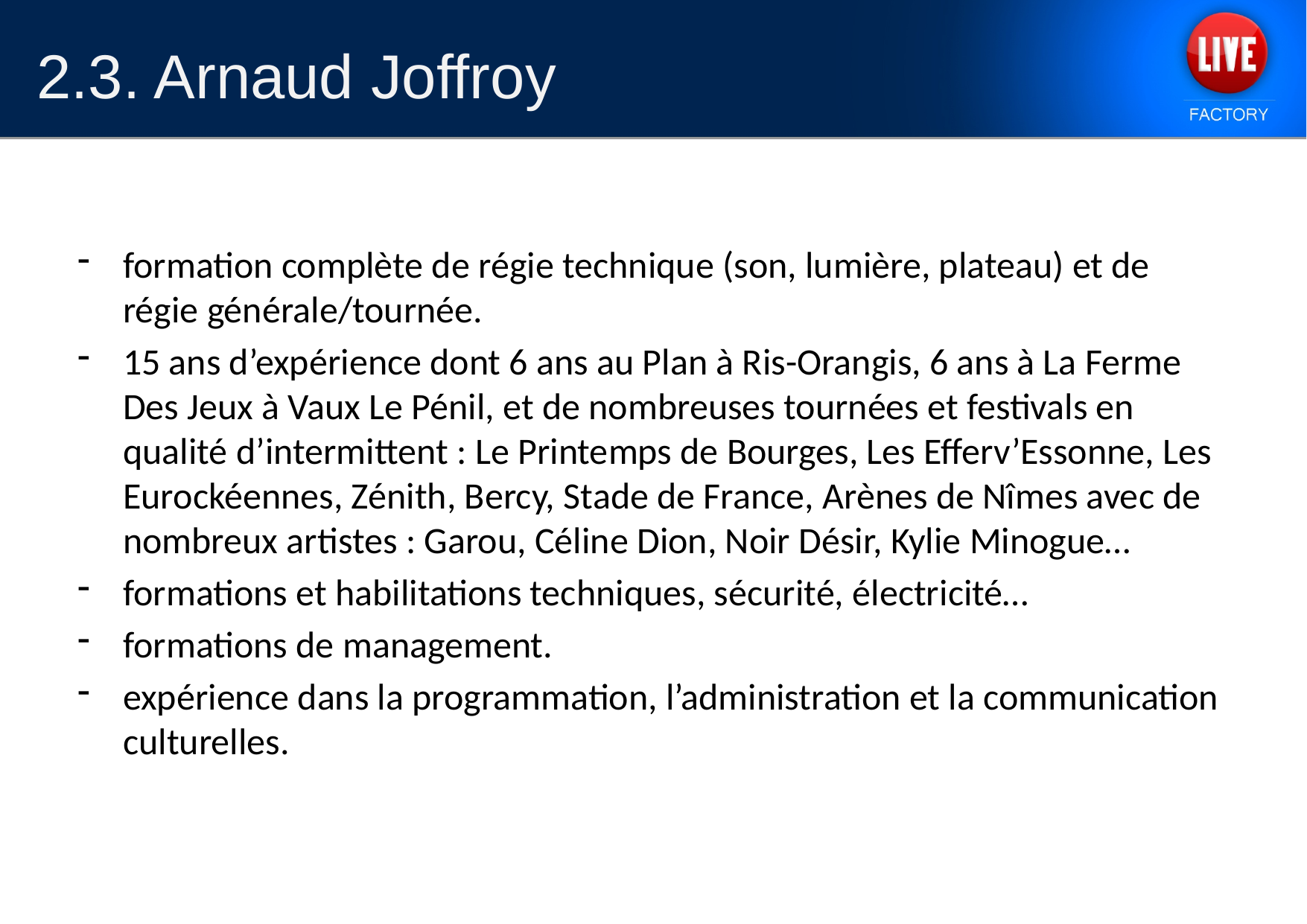

2.3. Arnaud Joffroy
formation complète de régie technique (son, lumière, plateau) et de régie générale/tournée.
15 ans d’expérience dont 6 ans au Plan à Ris-Orangis, 6 ans à La Ferme Des Jeux à Vaux Le Pénil, et de nombreuses tournées et festivals en qualité d’intermittent : Le Printemps de Bourges, Les Efferv’Essonne, Les Eurockéennes, Zénith, Bercy, Stade de France, Arènes de Nîmes avec de nombreux artistes : Garou, Céline Dion, Noir Désir, Kylie Minogue…
formations et habilitations techniques, sécurité, électricité…
formations de management.
expérience dans la programmation, l’administration et la communication culturelles.